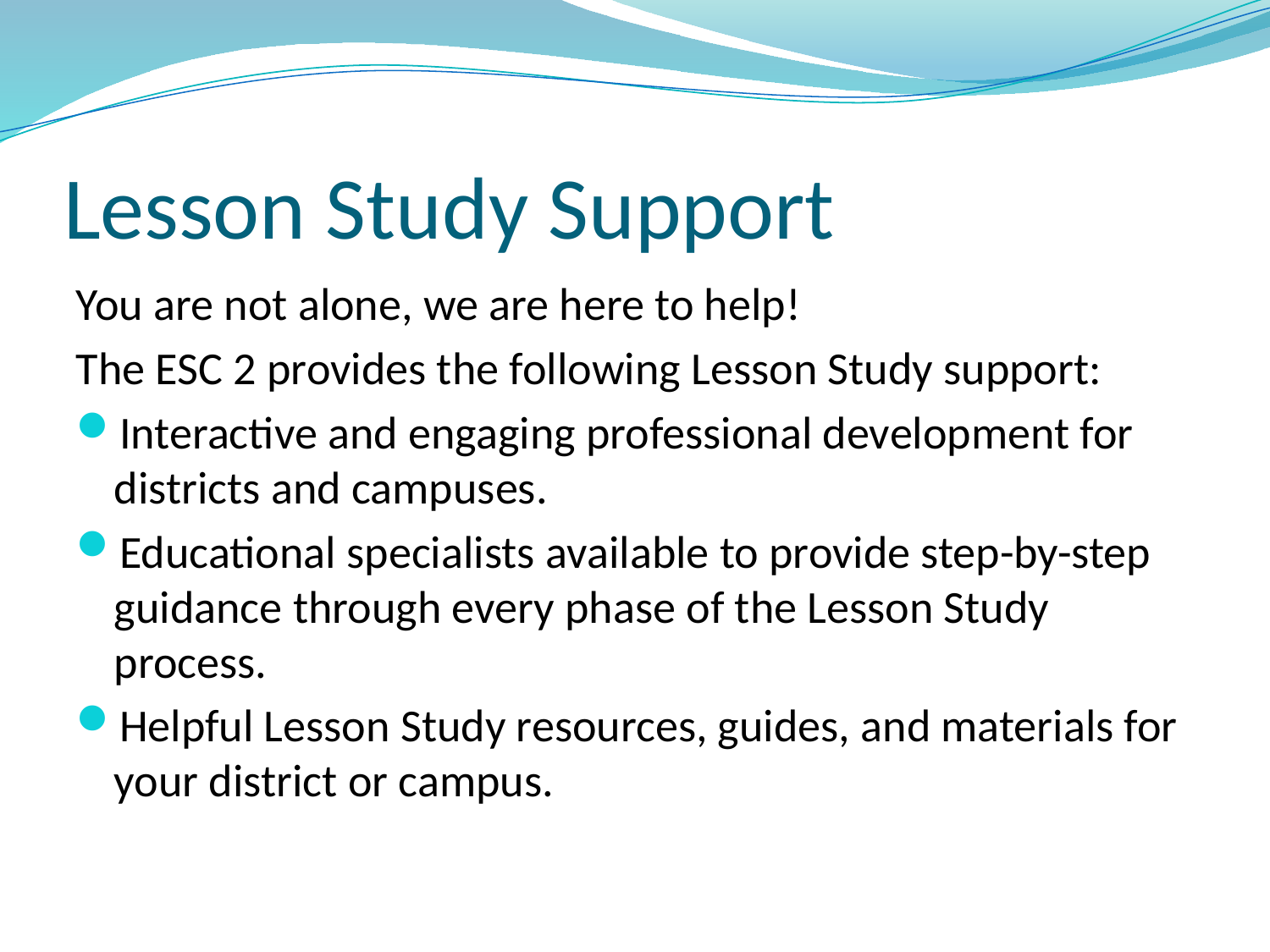

# Lesson Study Support
You are not alone, we are here to help!
The ESC 2 provides the following Lesson Study support:
Interactive and engaging professional development for districts and campuses.
Educational specialists available to provide step-by-step guidance through every phase of the Lesson Study process.
Helpful Lesson Study resources, guides, and materials for your district or campus.